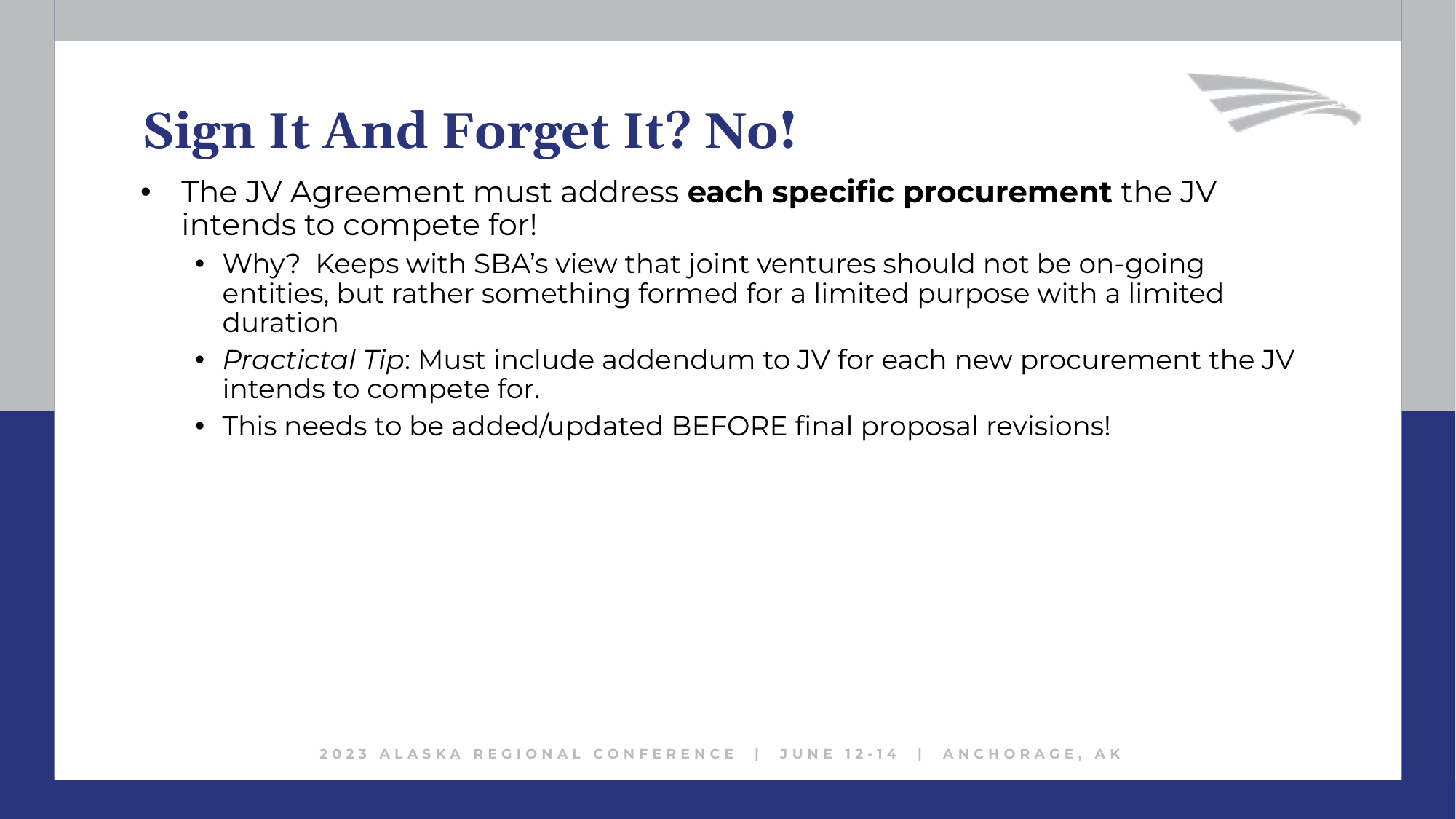

Sign It And Forget It? No!
The JV Agreement must address each specific procurement the JV intends to compete for!
Why?  Keeps with SBA’s view that joint ventures should not be on-going entities, but rather something formed for a limited purpose with a limited duration
Practictal Tip: Must include addendum to JV for each new procurement the JV intends to compete for.
This needs to be added/updated BEFORE final proposal revisions!